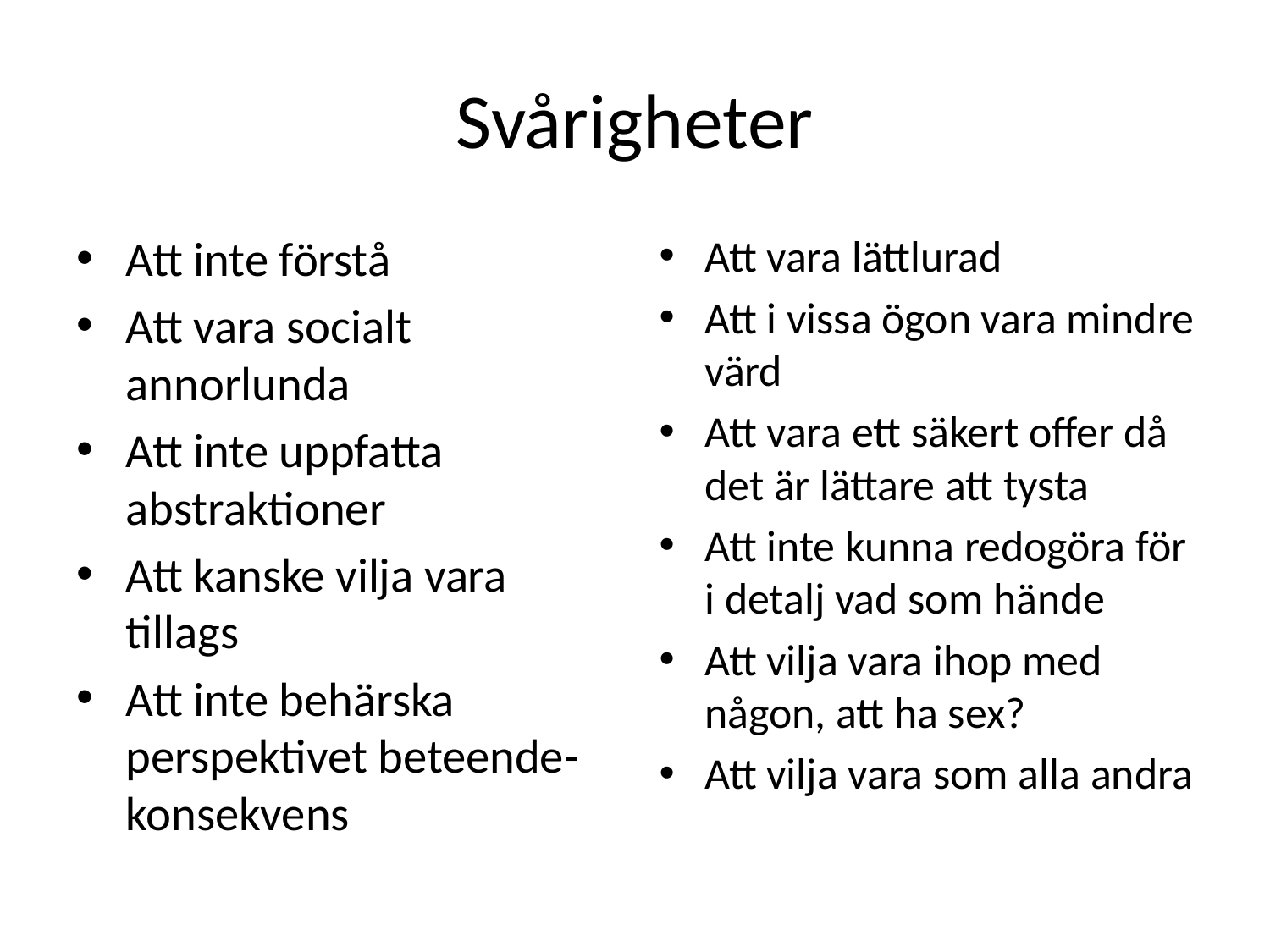

# Svårigheter
Att inte förstå
Att vara socialt annorlunda
Att inte uppfatta abstraktioner
Att kanske vilja vara tillags
Att inte behärska perspektivet beteende-konsekvens
Att vara lättlurad
Att i vissa ögon vara mindre värd
Att vara ett säkert offer då det är lättare att tysta
Att inte kunna redogöra för i detalj vad som hände
Att vilja vara ihop med någon, att ha sex?
Att vilja vara som alla andra